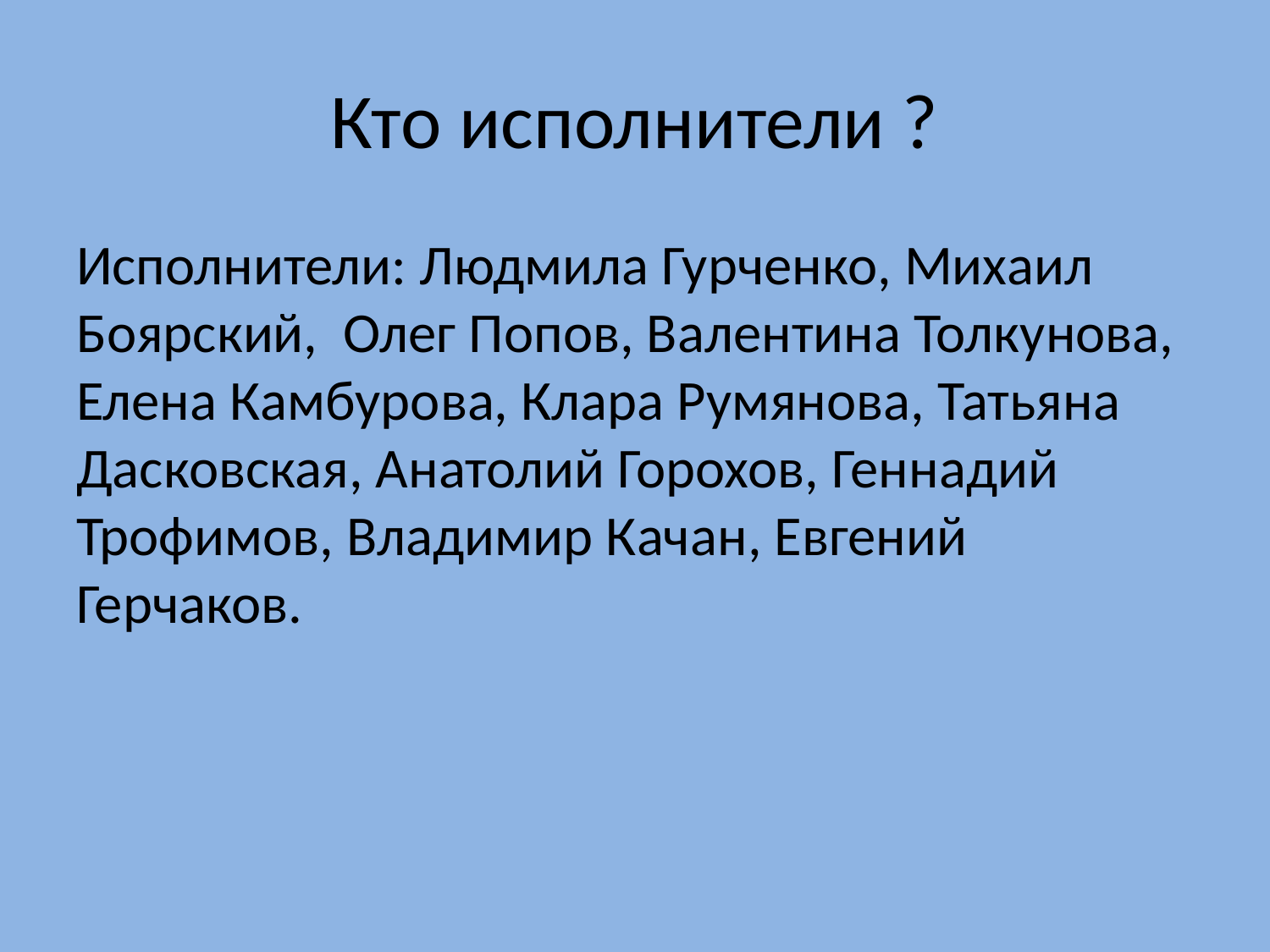

# Кто исполнители ?
Исполнители: Людмила Гурченко, Михаил Боярский,  Олег Попов, Валентина Толкунова, Елена Камбурова, Клара Румянова, Татьяна Дасковская, Анатолий Горохов, Геннадий Трофимов, Владимир Качан, Евгений Герчаков.